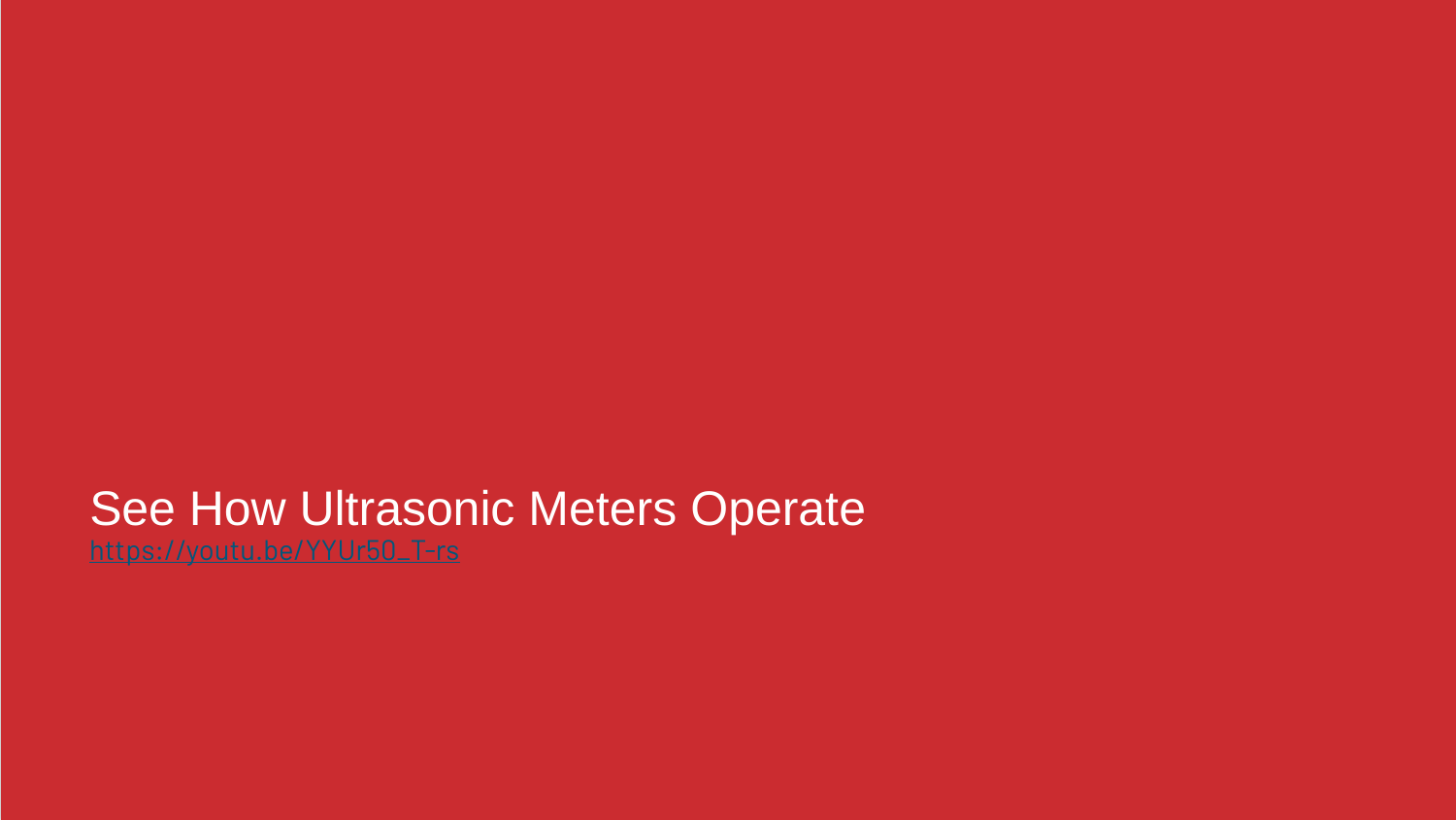

# See How Ultrasonic Meters Operate
https://youtu.be/YYUr50_T-rs